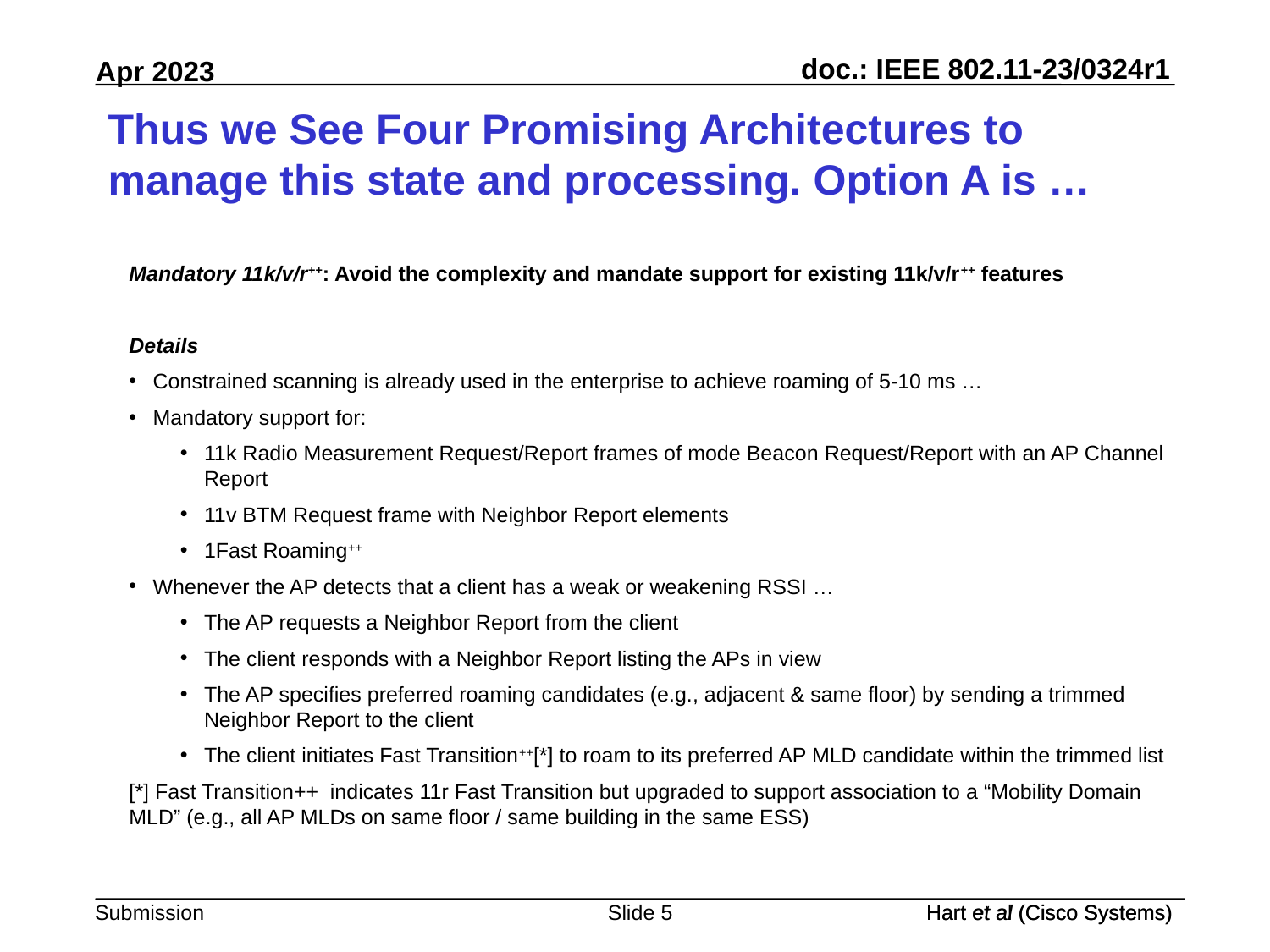

# Thus we See Four Promising Architectures to manage this state and processing. Option A is …
Mandatory 11k/v/r++: Avoid the complexity and mandate support for existing 11k/v/r++ features

Details
Constrained scanning is already used in the enterprise to achieve roaming of 5-10 ms …
Mandatory support for:
11k Radio Measurement Request/Report frames of mode Beacon Request/Report with an AP Channel Report
11v BTM Request frame with Neighbor Report elements
1Fast Roaming++
Whenever the AP detects that a client has a weak or weakening RSSI …
The AP requests a Neighbor Report from the client
The client responds with a Neighbor Report listing the APs in view
The AP specifies preferred roaming candidates (e.g., adjacent & same floor) by sending a trimmed Neighbor Report to the client
The client initiates Fast Transition++[*] to roam to its preferred AP MLD candidate within the trimmed list
[*] Fast Transition++  indicates 11r Fast Transition but upgraded to support association to a “Mobility Domain MLD” (e.g., all AP MLDs on same floor / same building in the same ESS)

Slide 5
Hart et al (Cisco Systems)
Hart et al (Cisco Systems)